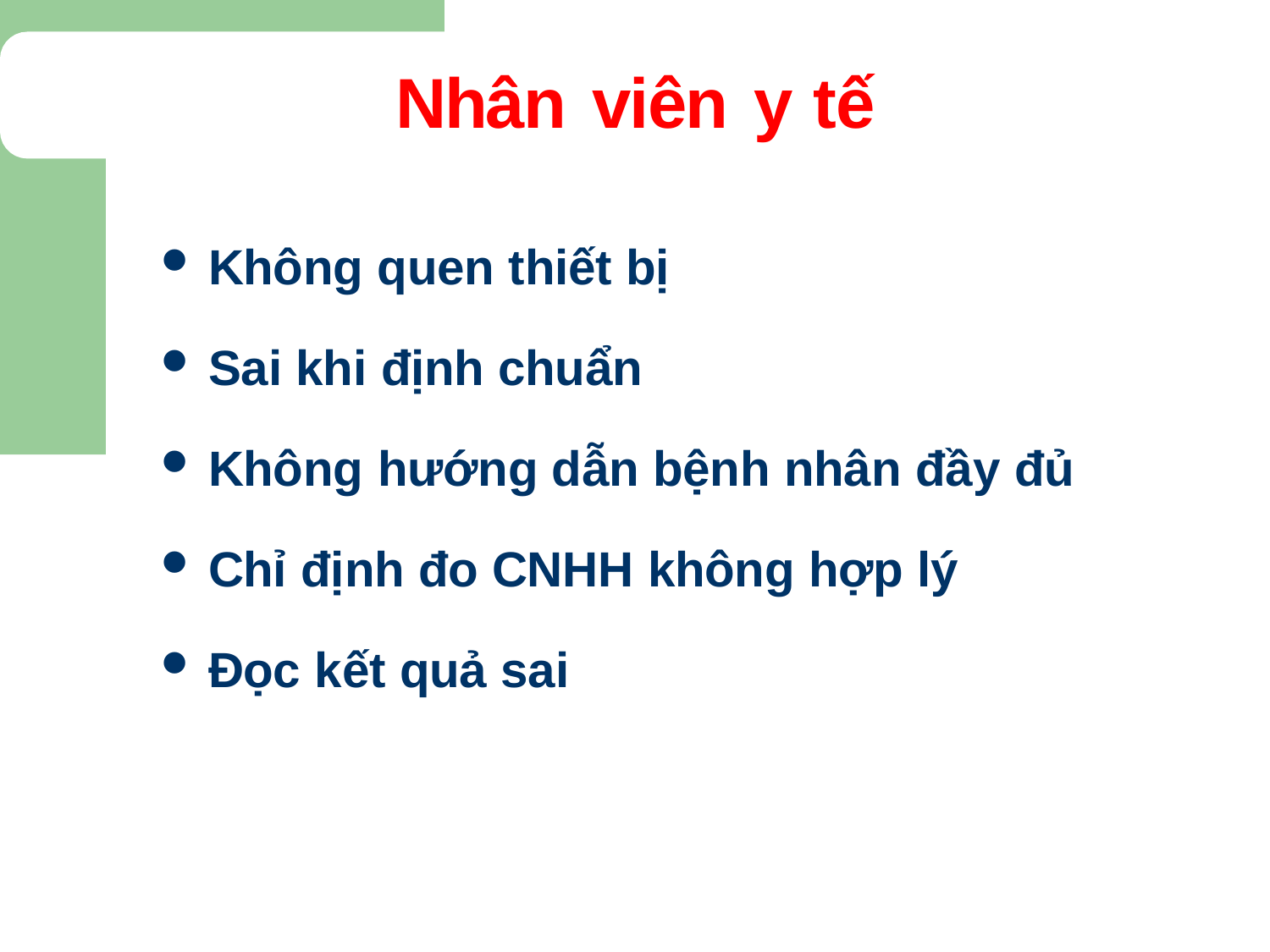

# Nhân viên y tế
Không quen thiết bị
Sai khi định chuẩn
Không hướng dẫn bệnh nhân đầy đủ
Chỉ định đo CNHH không hợp lý
Đọc kết quả sai